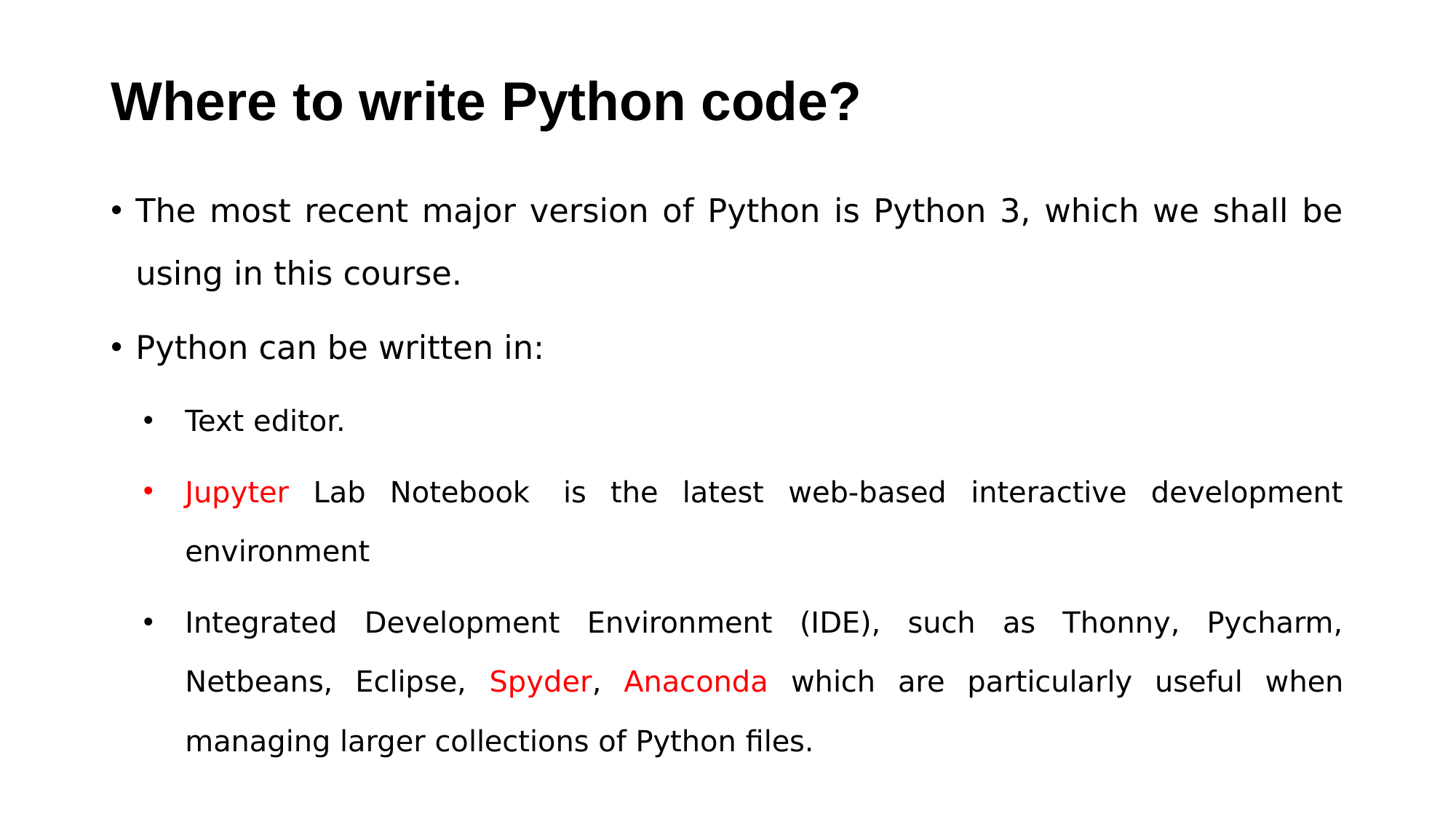

# Where to write Python code?
The most recent major version of Python is Python 3, which we shall be using in this course.
Python can be written in:
Text editor.
Jupyter Lab Notebook  is the latest web-based interactive development environment
Integrated Development Environment (IDE), such as Thonny, Pycharm, Netbeans, Eclipse, Spyder, Anaconda which are particularly useful when managing larger collections of Python files.